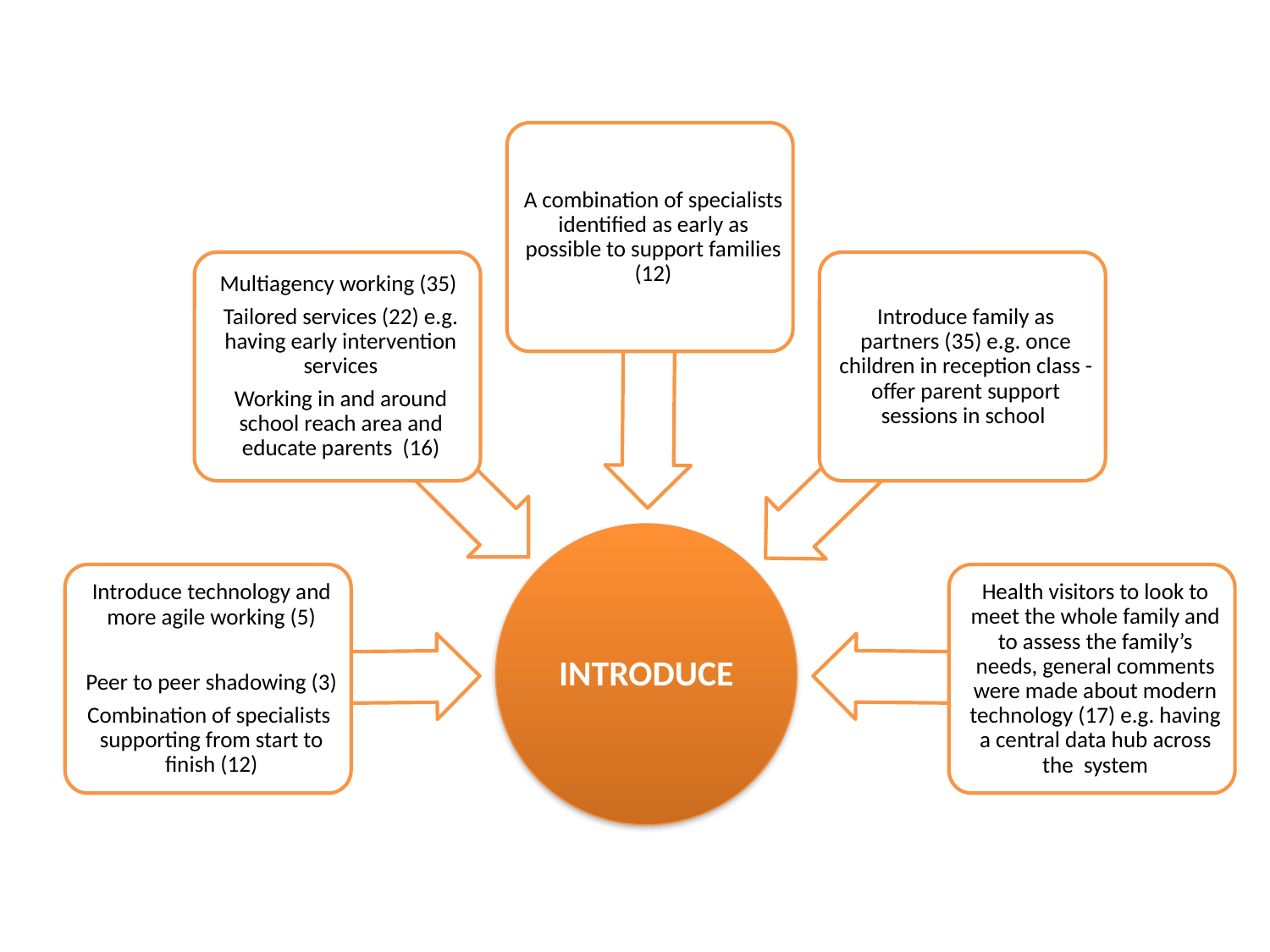

INTRODUCE
Introduce technology and more agile working (5)

Peer to peer shadowing (3)
Combination of specialists  supporting from start to finish (12)
Multiagency working (35)
Tailored services (22) e.g. having early intervention services
Working in and around school reach area and educate parents  (16)
A combination of specialists identified as early as possible to support families (12)
Introduce family as partners (35) e.g. once children in reception class - offer parent support sessions in school
Health visitors to look to meet the whole family and to assess the family’s needs, general comments were made about modern technology (17) e.g. having a central data hub across the  system